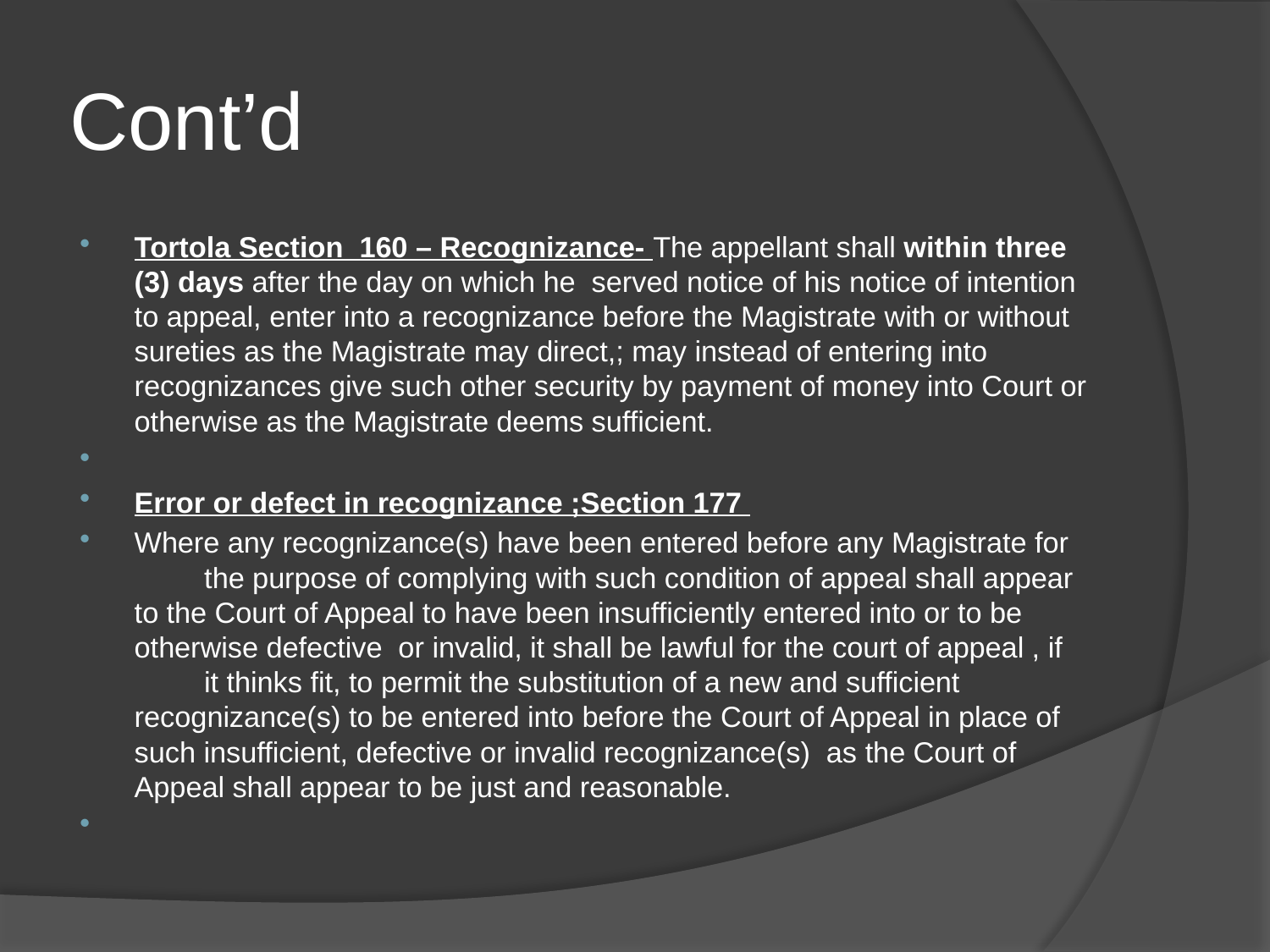

# Cont’d
Tortola Section  160 – Recognizance- The appellant shall within three (3) days after the day on which he  served notice of his notice of intention to appeal, enter into a recognizance before the Magistrate with or without sureties as the Magistrate may direct,; may instead of entering into recognizances give such other security by payment of money into Court or otherwise as the Magistrate deems sufficient.

Error or defect in recognizance ;Section 177
Where any recognizance(s) have been entered before any Magistrate for 	the purpose of complying with such condition of appeal shall appear to the Court of Appeal to have been insufficiently entered into or to be otherwise defective  or invalid, it shall be lawful for the court of appeal , if 	it thinks fit, to permit the substitution of a new and sufficient recognizance(s) to be entered into before the Court of Appeal in place of such insufficient, defective or invalid recognizance(s)  as the Court of Appeal shall appear to be just and reasonable.